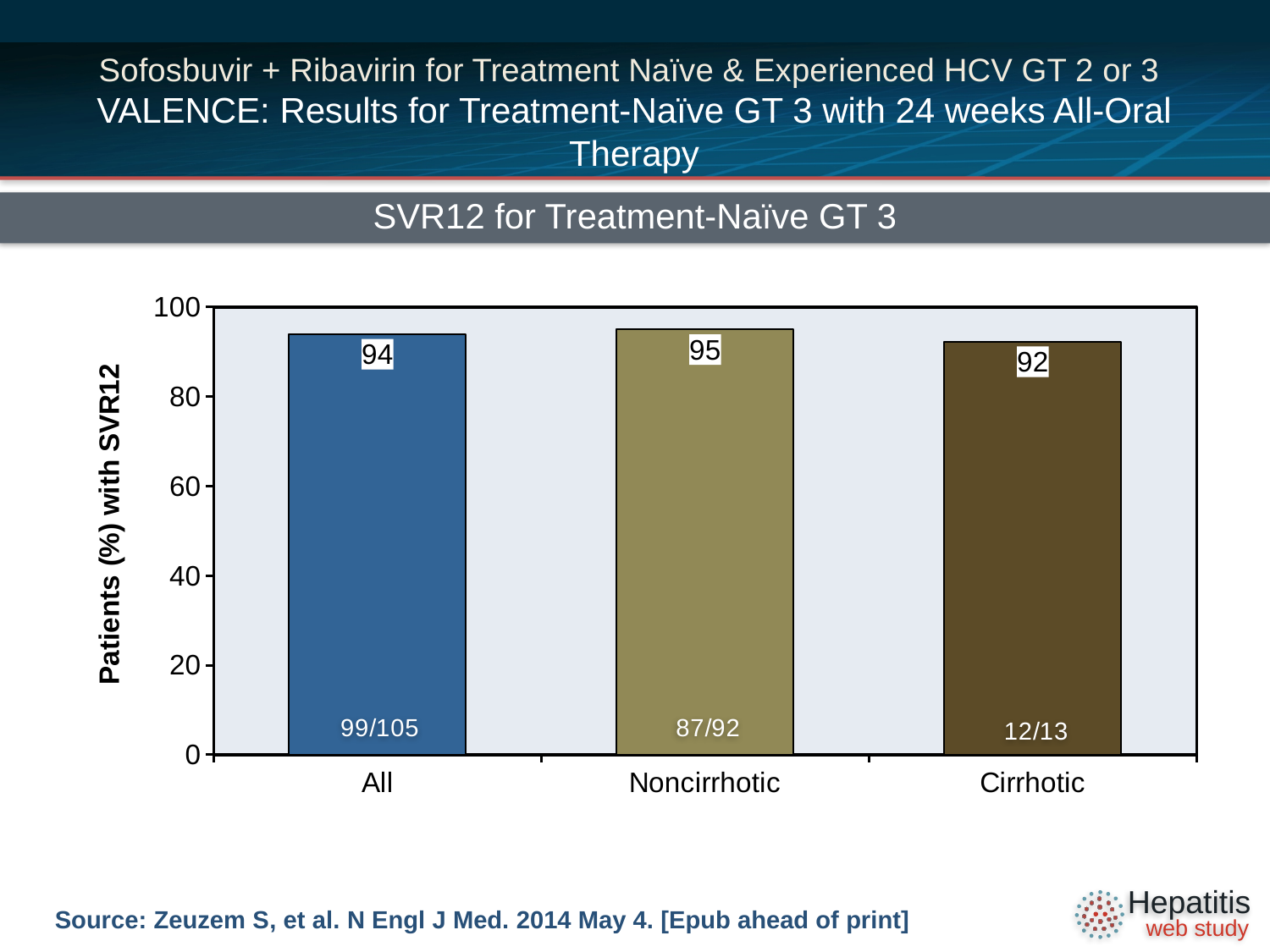

# Sofosbuvir + Ribavirin for Treatment Naïve & Experienced HCV GT 2 or 3 VALENCE: Results for Treatment-Naïve GT 3 with 24 weeks All-Oral Therapy
SVR12 for Treatment-Naïve GT 3

### Chart

| Category | Sofosbuvir + RBV |
|---|---|
| All | 94.0 |
| Noncirrhotic | 95.0 |
| Cirrhotic | 92.3 |
Source: Zeuzem S, et al. N Engl J Med. 2014 May 4. [Epub ahead of print]